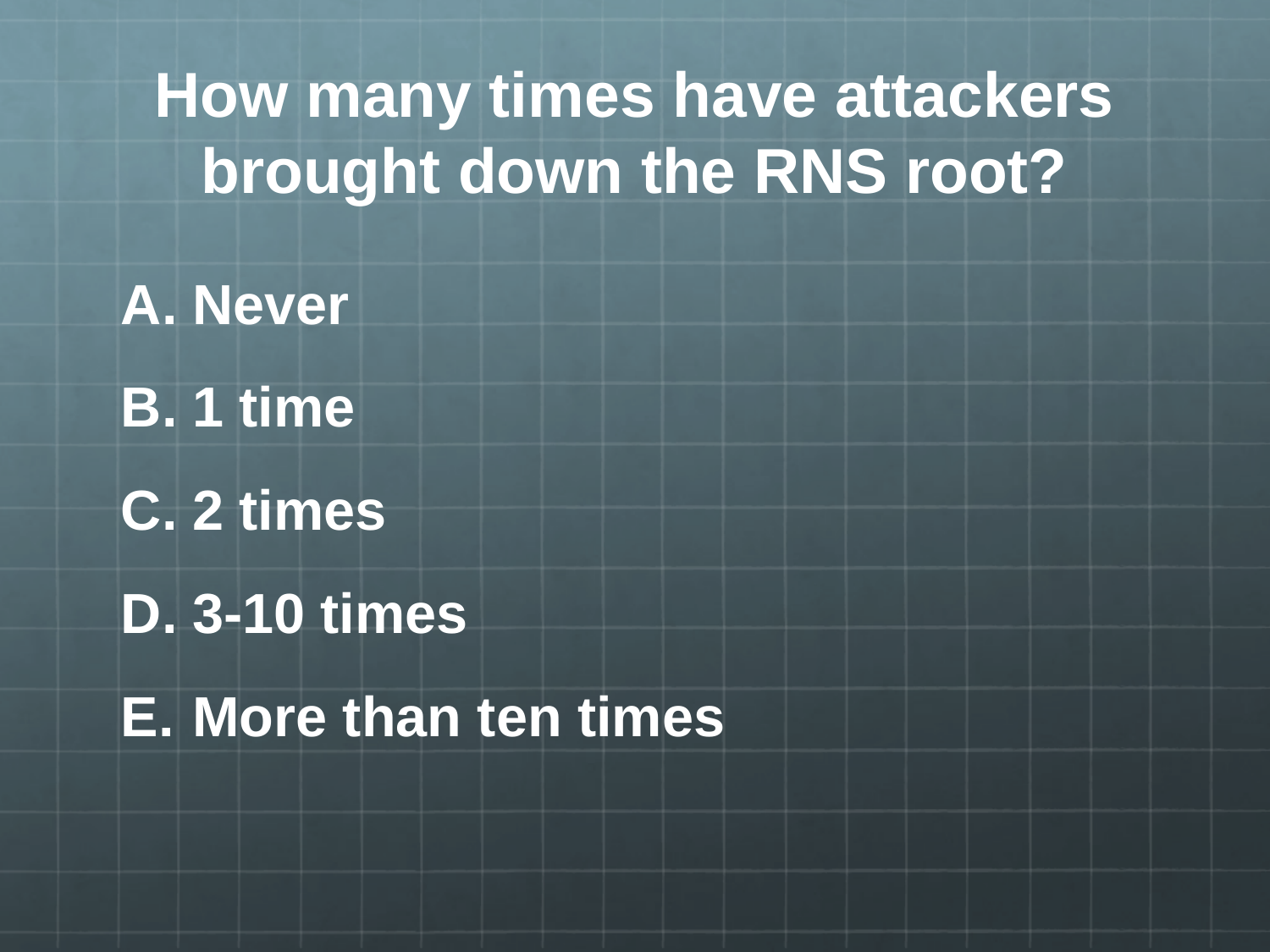

# How many times have attackers brought down the RNS root?
Never
1 time
2 times
3-10 times
More than ten times